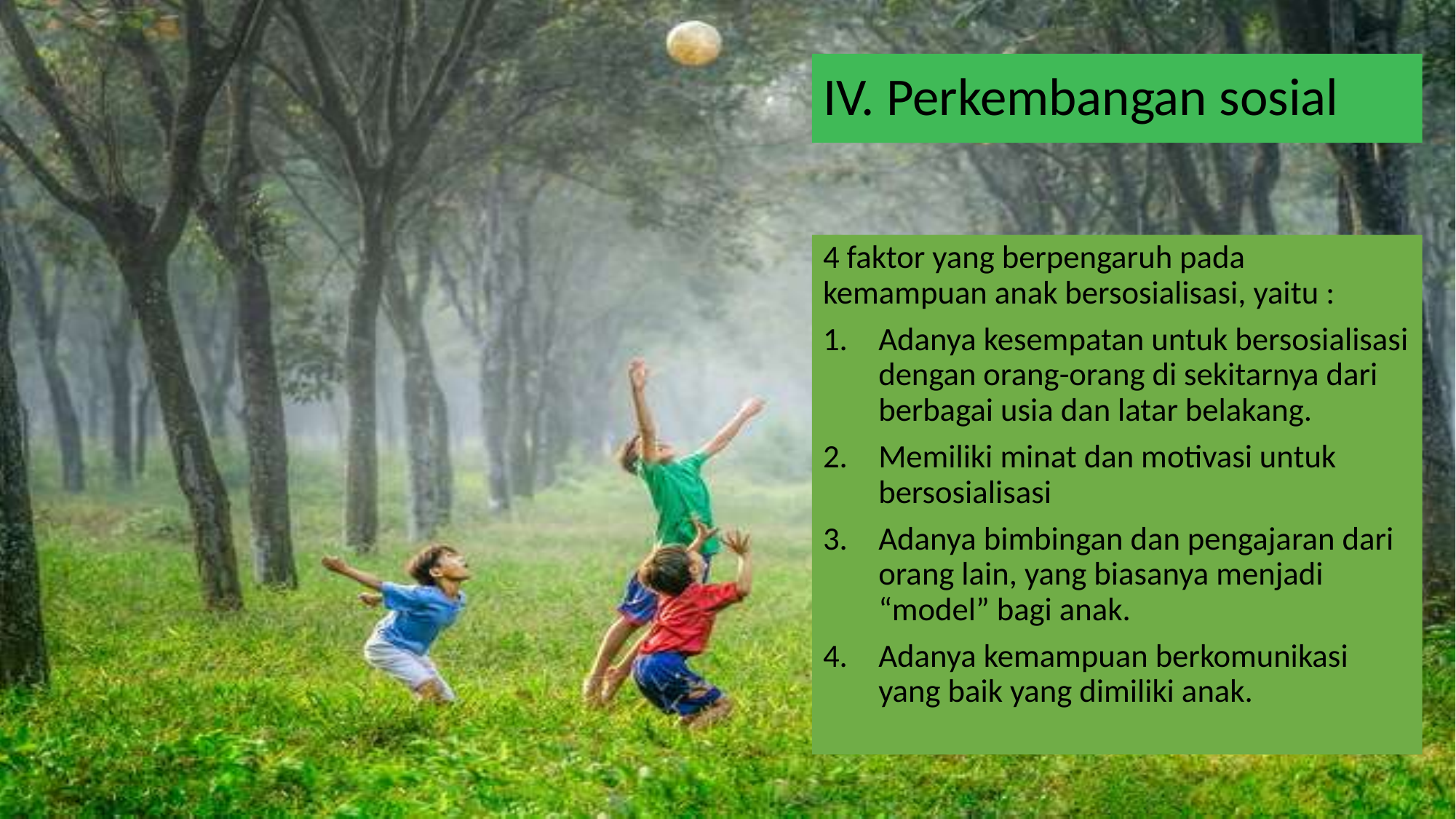

# IV. Perkembangan sosial
4 faktor yang berpengaruh pada kemampuan anak bersosialisasi, yaitu :
Adanya kesempatan untuk bersosialisasi dengan orang-orang di sekitarnya dari berbagai usia dan latar belakang.
Memiliki minat dan motivasi untuk bersosialisasi
Adanya bimbingan dan pengajaran dari orang lain, yang biasanya menjadi “model” bagi anak.
Adanya kemampuan berkomunikasi yang baik yang dimiliki anak.